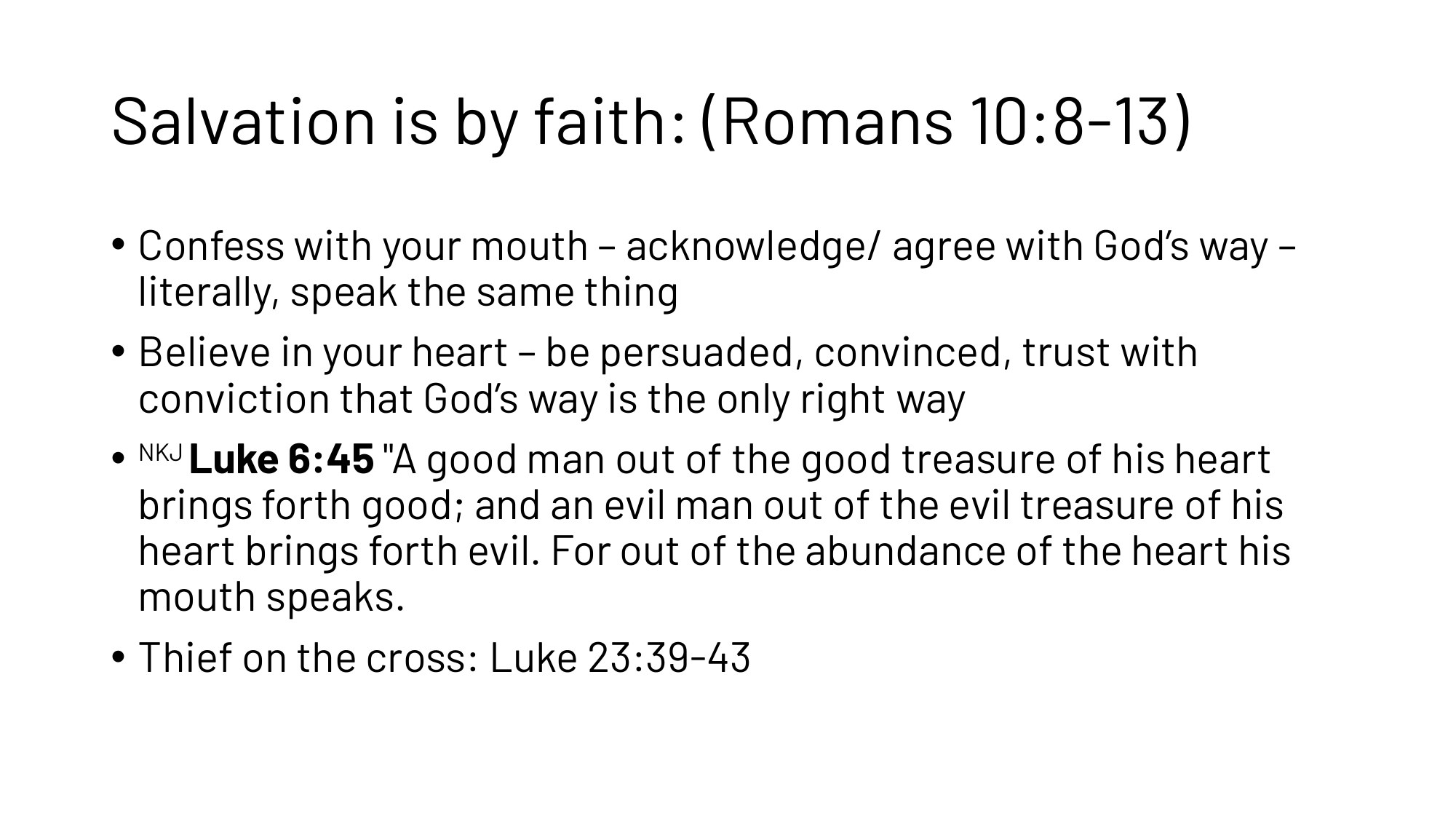

# Salvation is by faith: (Romans 10:8-13)
Confess with your mouth – acknowledge/ agree with God’s way – literally, speak the same thing
Believe in your heart – be persuaded, convinced, trust with conviction that God’s way is the only right way
NKJ Luke 6:45 "A good man out of the good treasure of his heart brings forth good; and an evil man out of the evil treasure of his heart brings forth evil. For out of the abundance of the heart his mouth speaks.
Thief on the cross: Luke 23:39-43